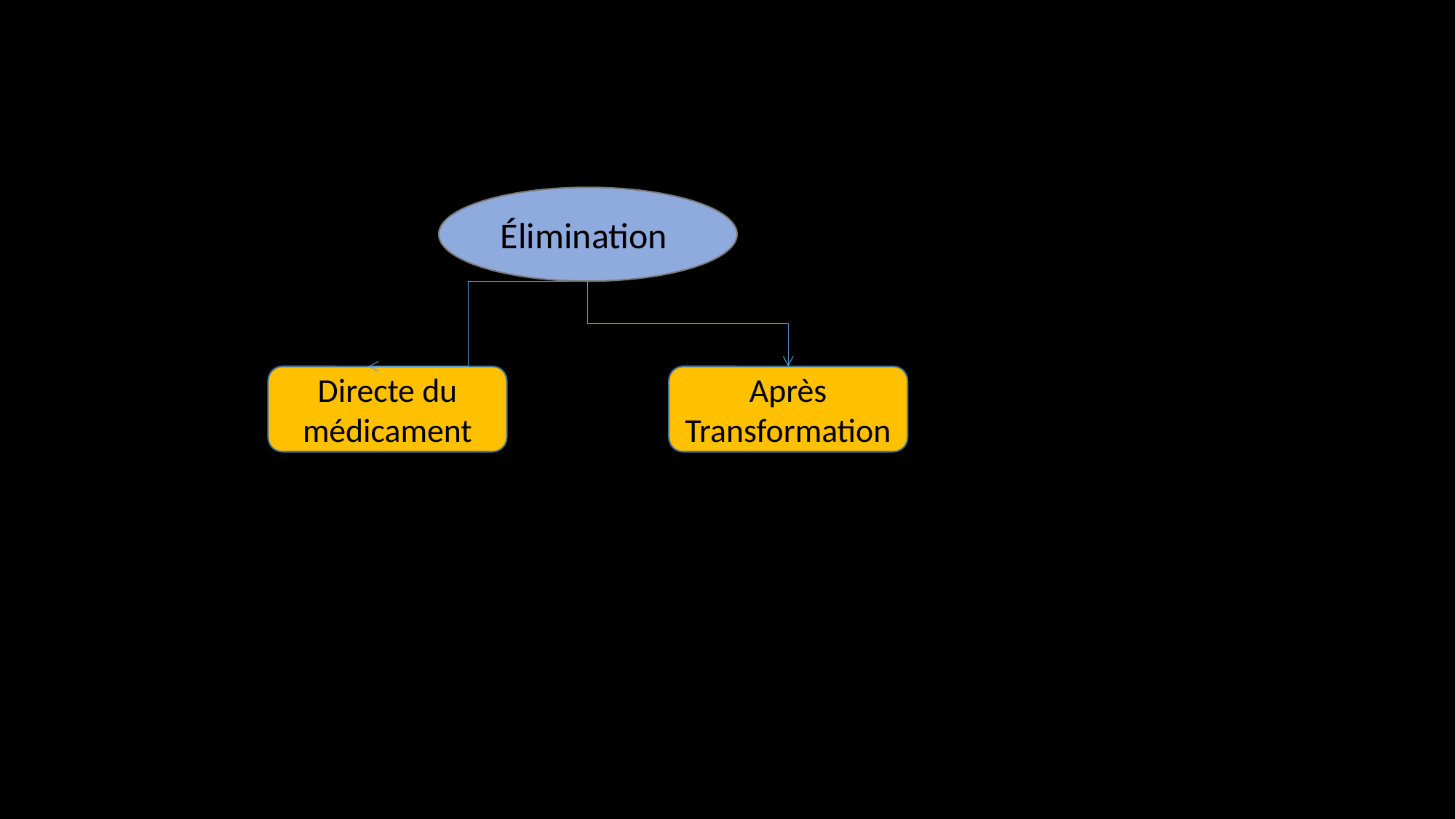

Élimination
Directe du médicament
Après Transformation
Métabolites hydrosolubles facilement excrétés